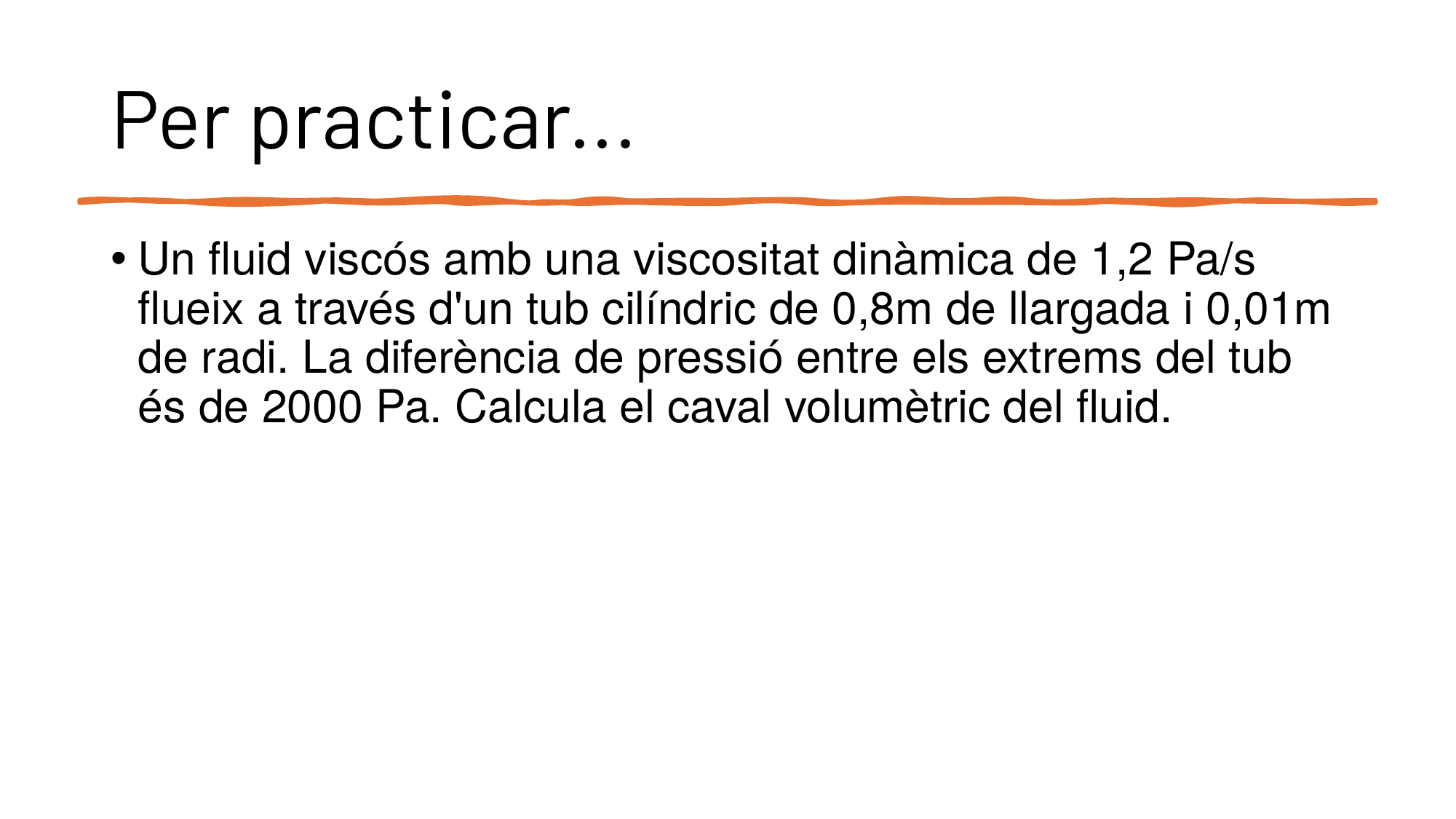

# Per practicar...

Un fluid viscós amb una viscositat dinàmica de 1,2 Pa/s flueix a través d'un tub cilíndric de 0,8m de llargada i 0,01m de radi. La diferència de pressió entre els extrems del tub és de 2000 Pa. Calcula el caval volumètric del fluid.